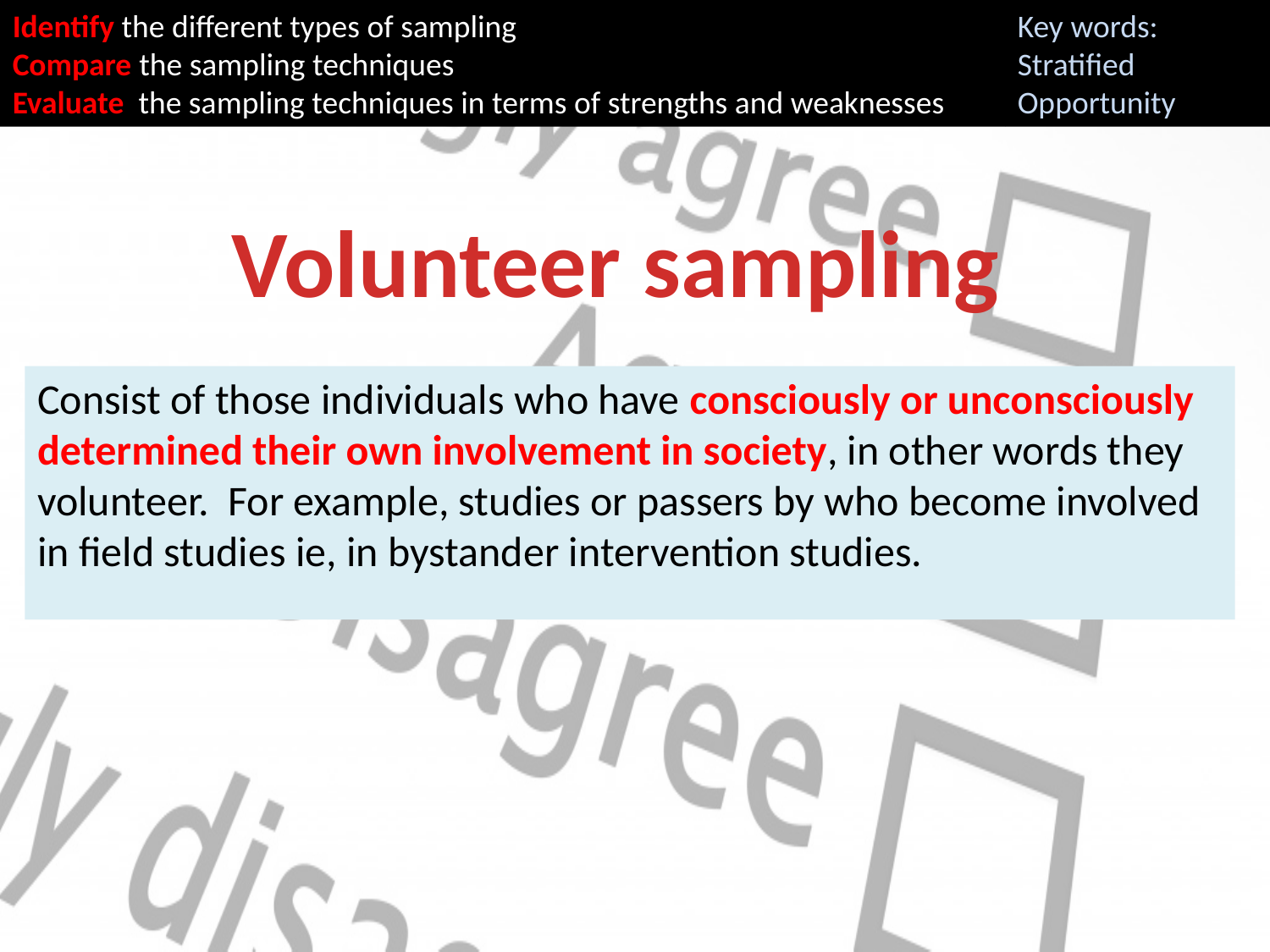

Identify the different types of sampling
Compare the sampling techniques
Evaluate  the sampling techniques in terms of strengths and weaknesses
Key words:
Stratified
Opportunity
Volunteer sampling
Consist of those individuals who have consciously or unconsciously determined their own involvement in society, in other words they volunteer.  For example, studies or passers by who become involved in field studies ie, in bystander intervention studies.